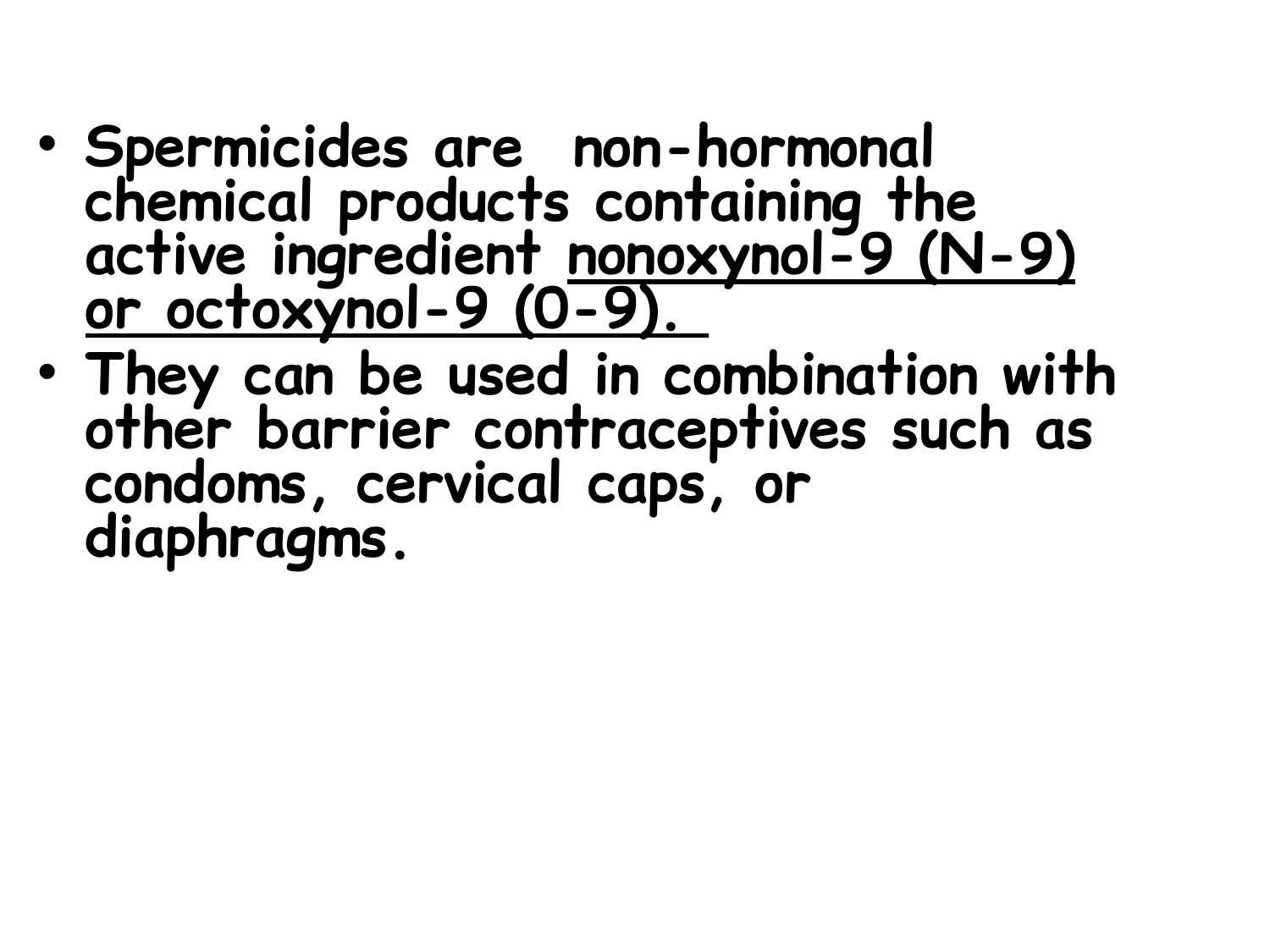

Spermicides are  non-hormonal chemical products containing the active ingredient nonoxynol-9 (N-9) or octoxynol-9 (0-9).
They can be used in combination with other barrier contraceptives such as condoms, cervical caps, or diaphragms.